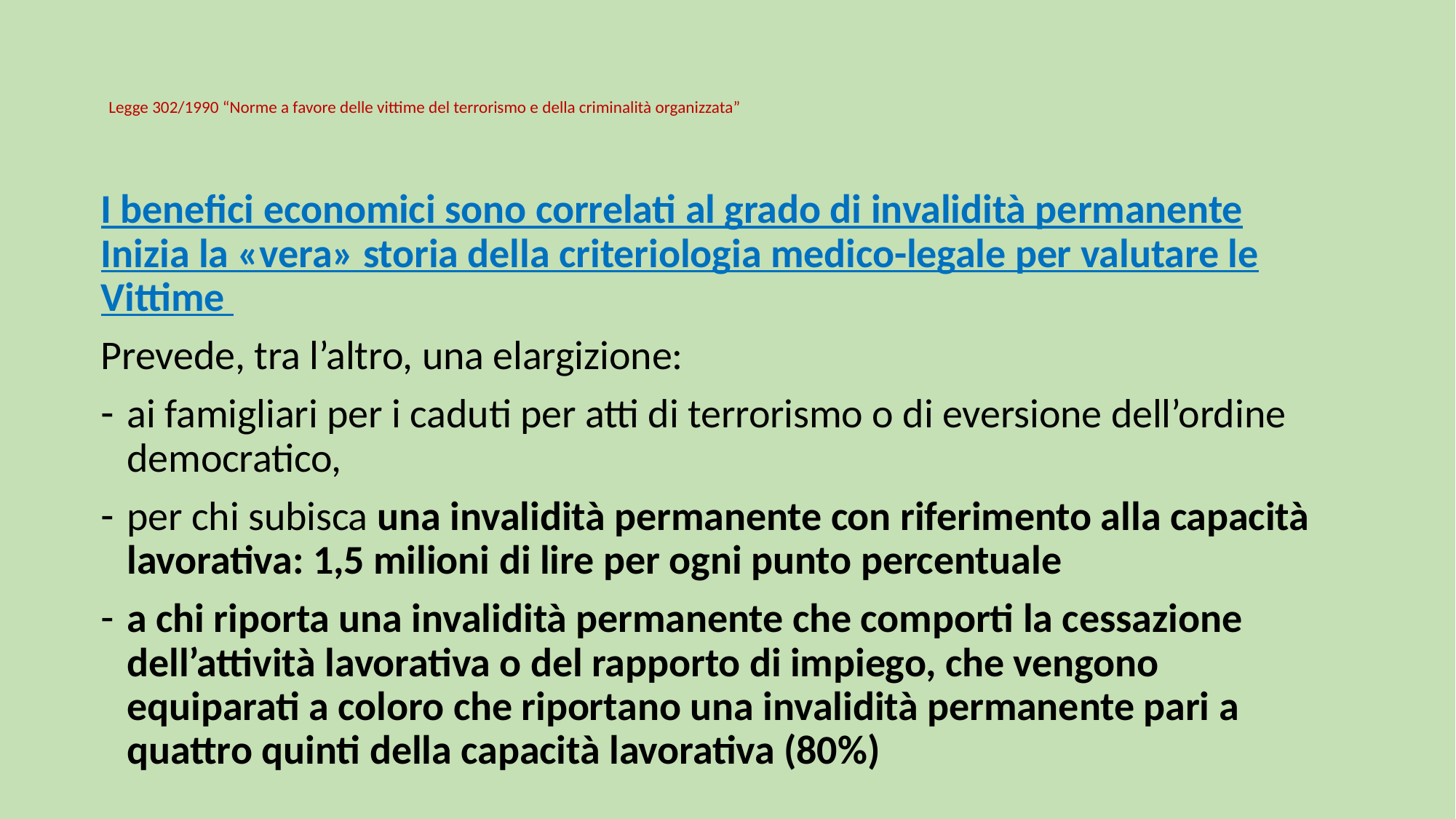

# Legge 302/1990 “Norme a favore delle vittime del terrorismo e della criminalità organizzata”
I benefici economici sono correlati al grado di invalidità permanente
Inizia la «vera» storia della criteriologia medico-legale per valutare le Vittime
Prevede, tra l’altro, una elargizione:
ai famigliari per i caduti per atti di terrorismo o di eversione dell’ordine democratico,
per chi subisca una invalidità permanente con riferimento alla capacità lavorativa: 1,5 milioni di lire per ogni punto percentuale
a chi riporta una invalidità permanente che comporti la cessazione dell’attività lavorativa o del rapporto di impiego, che vengono equiparati a coloro che riportano una invalidità permanente pari a quattro quinti della capacità lavorativa (80%)